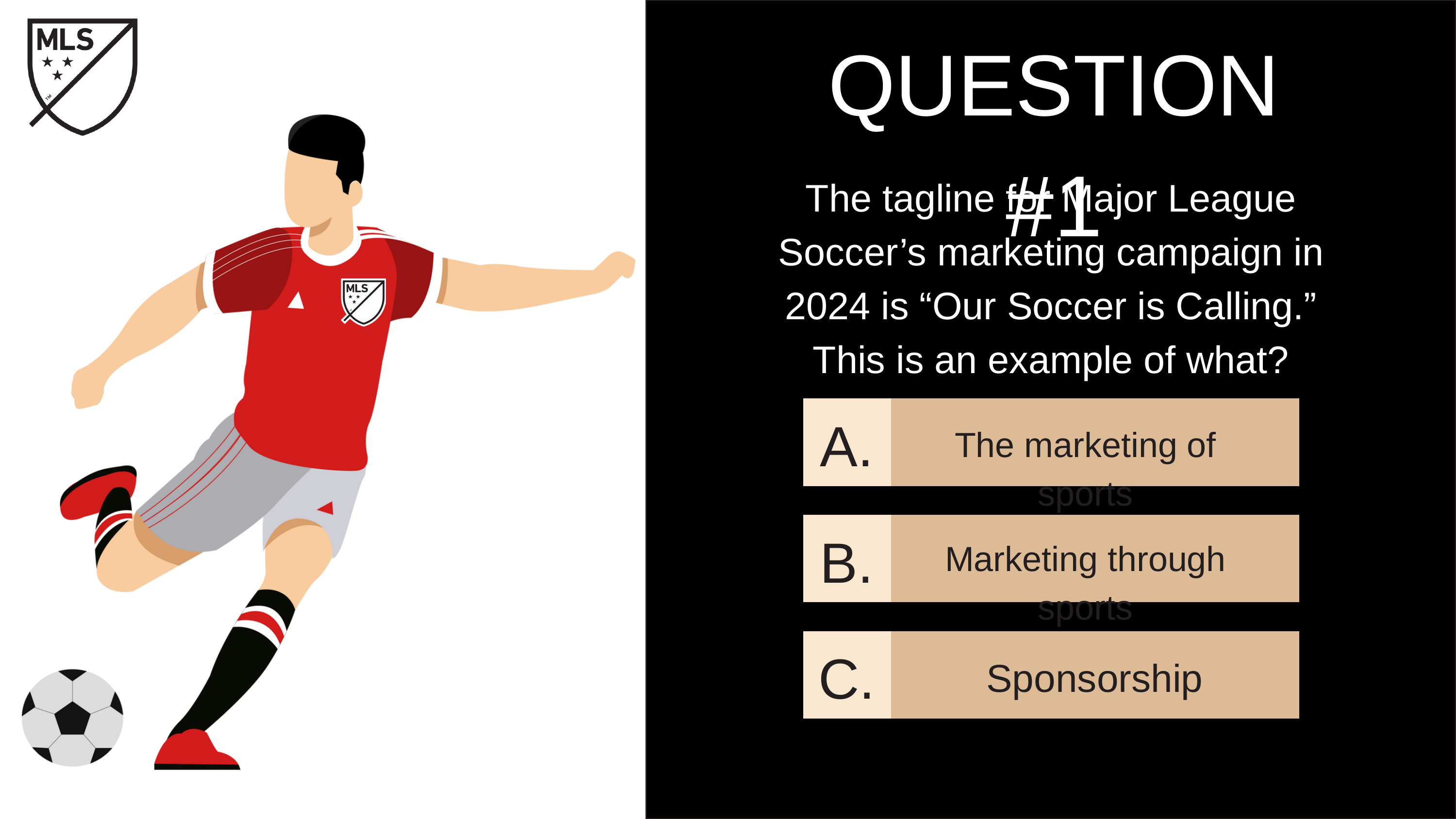

QUESTION #1

The tagline for Major League Soccer’s marketing campaign in 2024 is “Our Soccer is Calling.” This is an example of what?

A.
The marketing of sports

B.
Marketing through sports

C.
Sponsorship